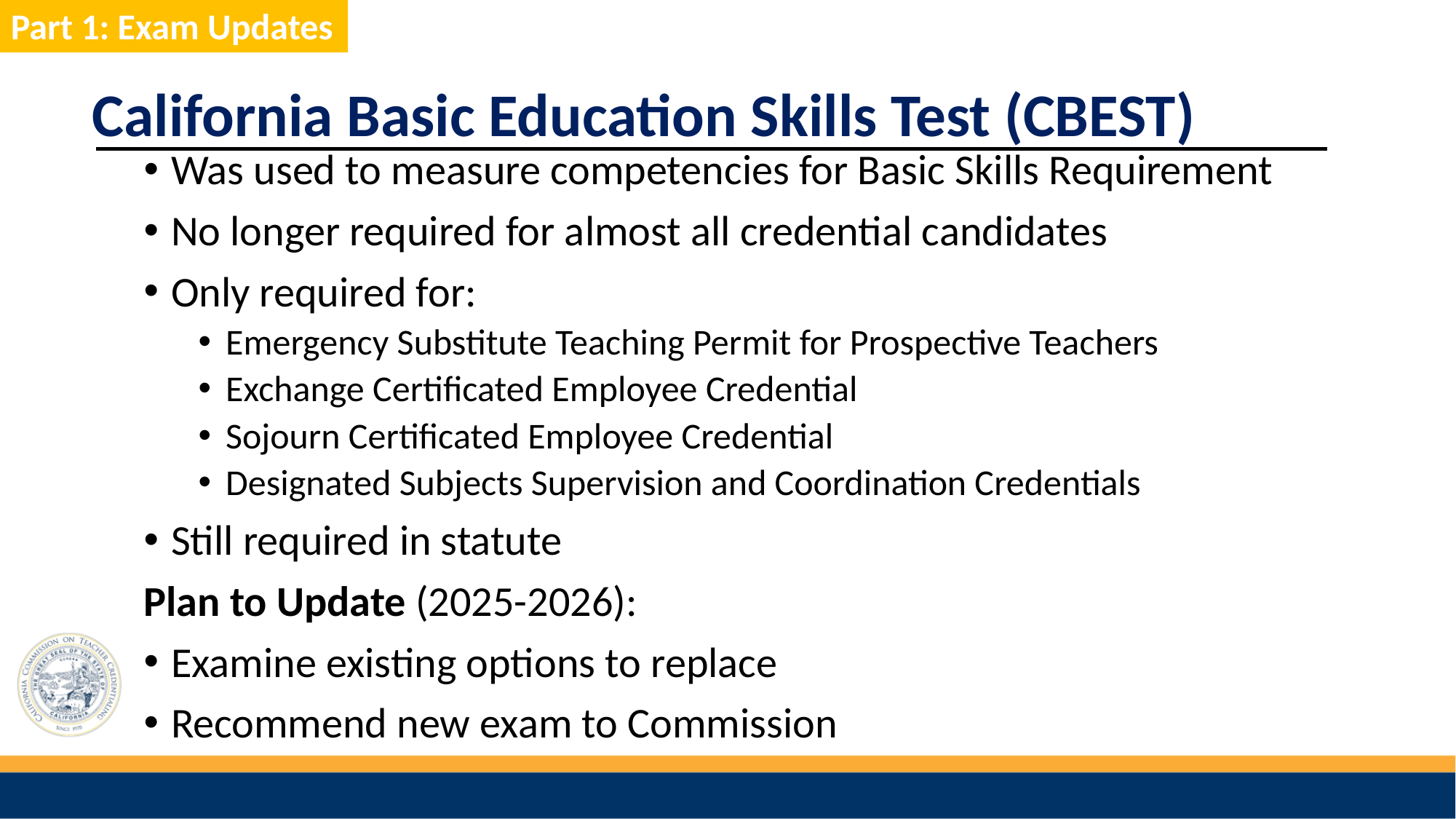

Part 1: Exam Updates
California Basic Education Skills Test (CBEST)
Was used to measure competencies for Basic Skills Requirement
No longer required for almost all credential candidates
Only required for:
Emergency Substitute Teaching Permit for Prospective Teachers
Exchange Certificated Employee Credential
Sojourn Certificated Employee Credential
Designated Subjects Supervision and Coordination Credentials
Still required in statute
Plan to Update (2025-2026):
Examine existing options to replace
Recommend new exam to Commission